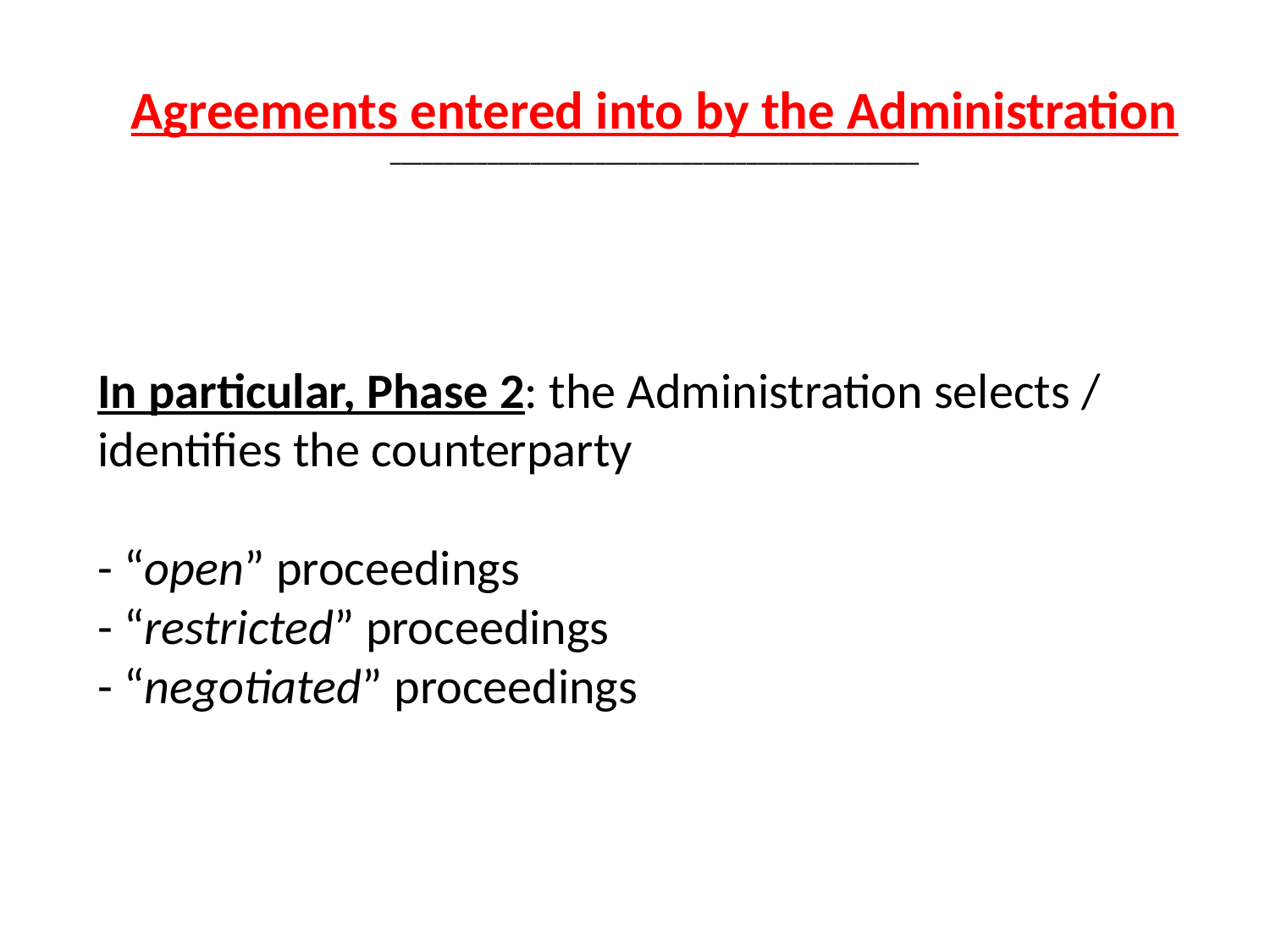

Agreements entered into by the Administration
_________________________________________________
# In particular, Phase 2: the Administration selects / identifies the counterparty - “open” proceedings - “restricted” proceedings - “negotiated” proceedings